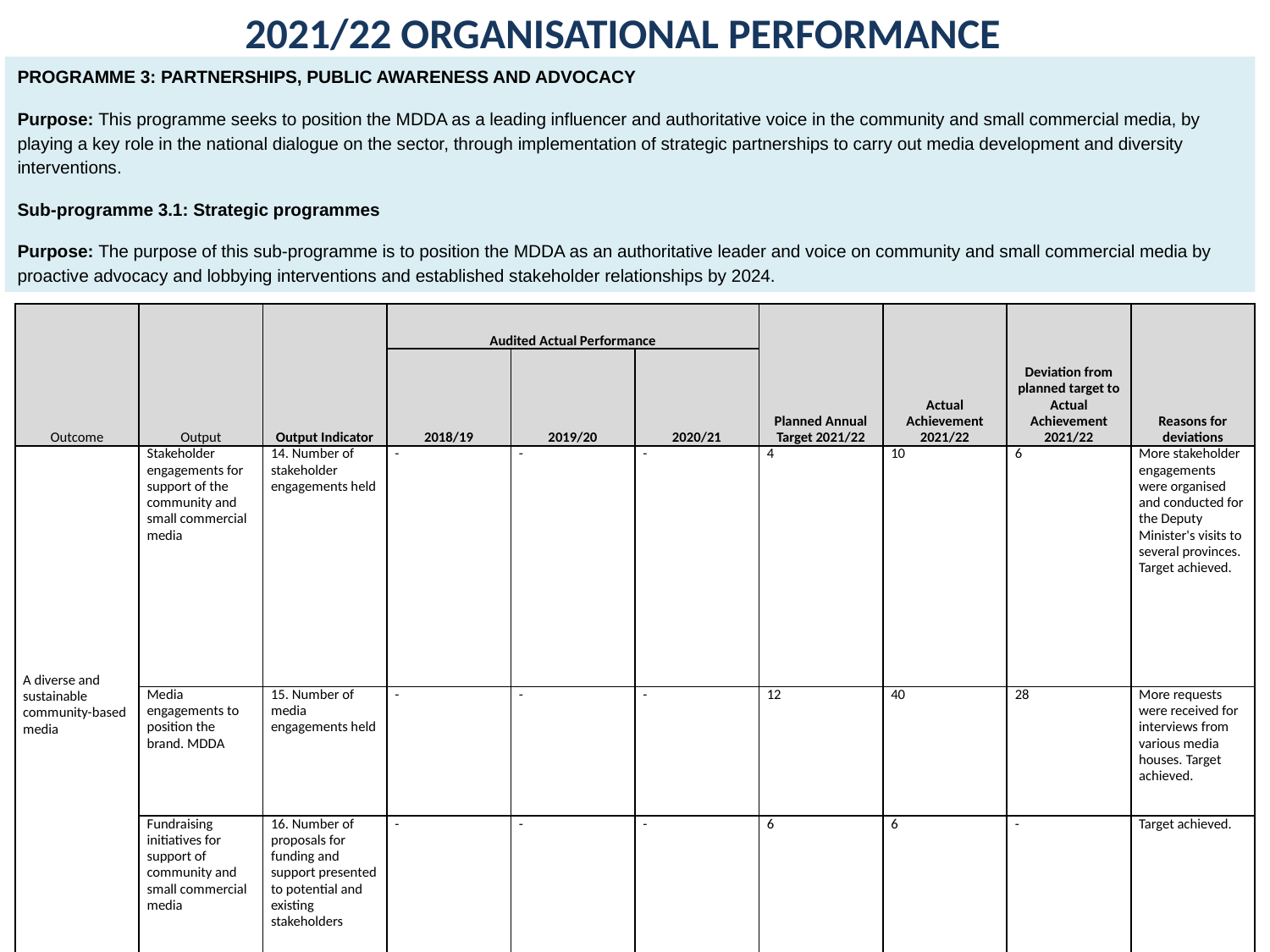

2021/22 ORGANISATIONAL PERFORMANCE
PROGRAMME 3: PARTNERSHIPS, PUBLIC AWARENESS AND ADVOCACY
Purpose: This programme seeks to position the MDDA as a leading influencer and authoritative voice in the community and small commercial media, by playing a key role in the national dialogue on the sector, through implementation of strategic partnerships to carry out media development and diversity interventions.
Sub-programme 3.1: Strategic programmes
Purpose: The purpose of this sub-programme is to position the MDDA as an authoritative leader and voice on community and small commercial media by proactive advocacy and lobbying interventions and established stakeholder relationships by 2024.
| Outcome | Output | Output Indicator | Audited Actual Performance |  |  | Planned Annual Target 2021/22 | Actual Achievement 2021/22 | Deviation from planned target to Actual Achievement 2021/22 | Reasons for deviations |
| --- | --- | --- | --- | --- | --- | --- | --- | --- | --- |
|  |  |  | 2018/19 | 2019/20 | 2020/21 |  |  |  |  |
| A diverse and sustainable community-based media | Stakeholder engagements for support of the community and small commercial media | 14. Number of stakeholder engagements held | - | - | - | 4 | 10 | 6 | More stakeholder engagements were organised and conducted for the Deputy Minister's visits to several provinces. Target achieved. |
|  | Media engagements to position the brand. MDDA | 15. Number of media engagements held | - | - | - | 12 | 40 | 28 | More requests were received for interviews from various media houses. Target achieved. |
|  | Fundraising initiatives for support of community and small commercial media | 16. Number of proposals for funding and support presented to potential and existing stakeholders | - | - | - | 6 | 6 | - | Target achieved. |